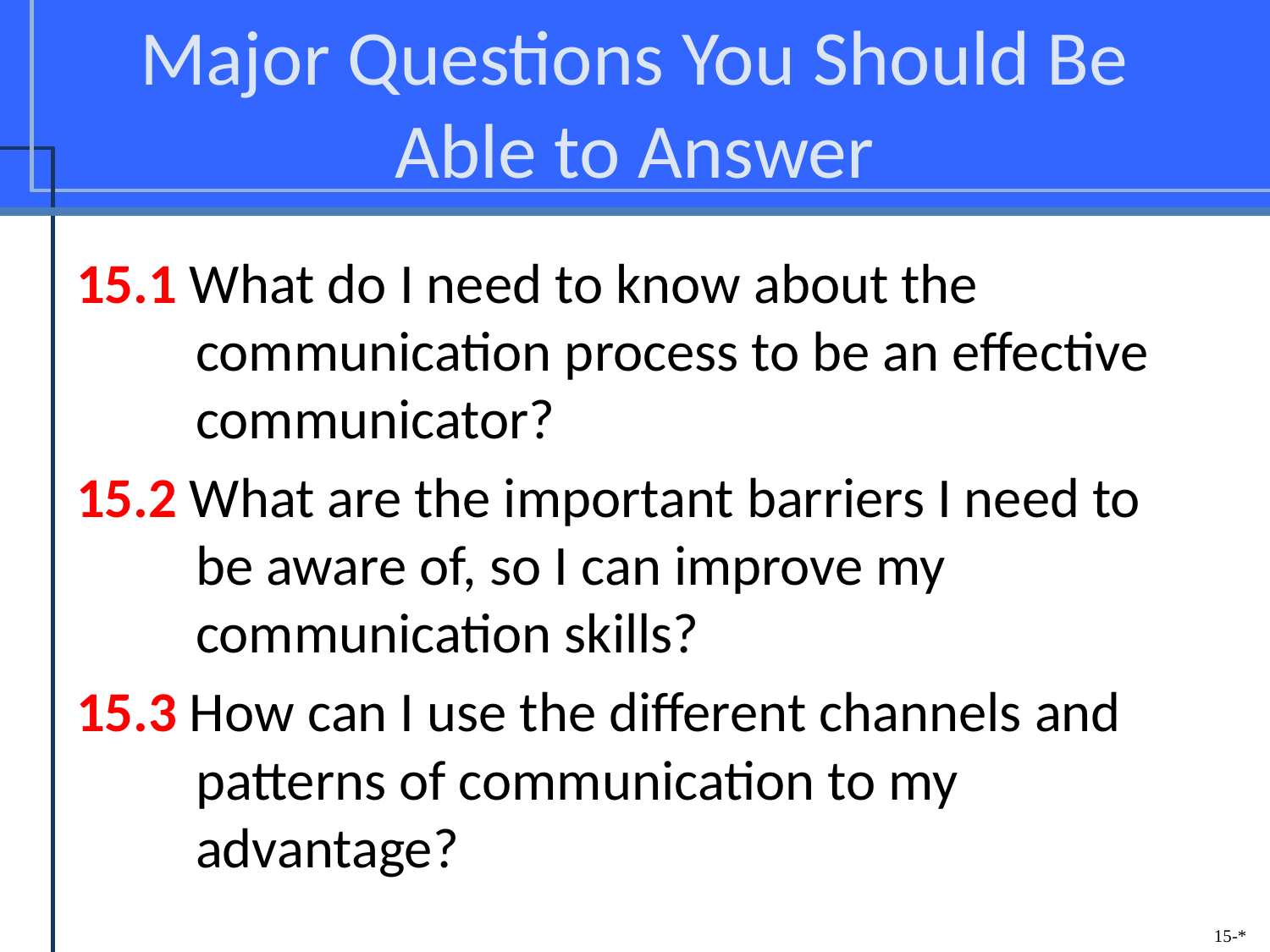

# Major Questions You Should Be Able to Answer
15.1 What do I need to know about the communication process to be an effective communicator?
15.2 What are the important barriers I need to be aware of, so I can improve my communication skills?
15.3 How can I use the different channels and patterns of communication to my advantage?